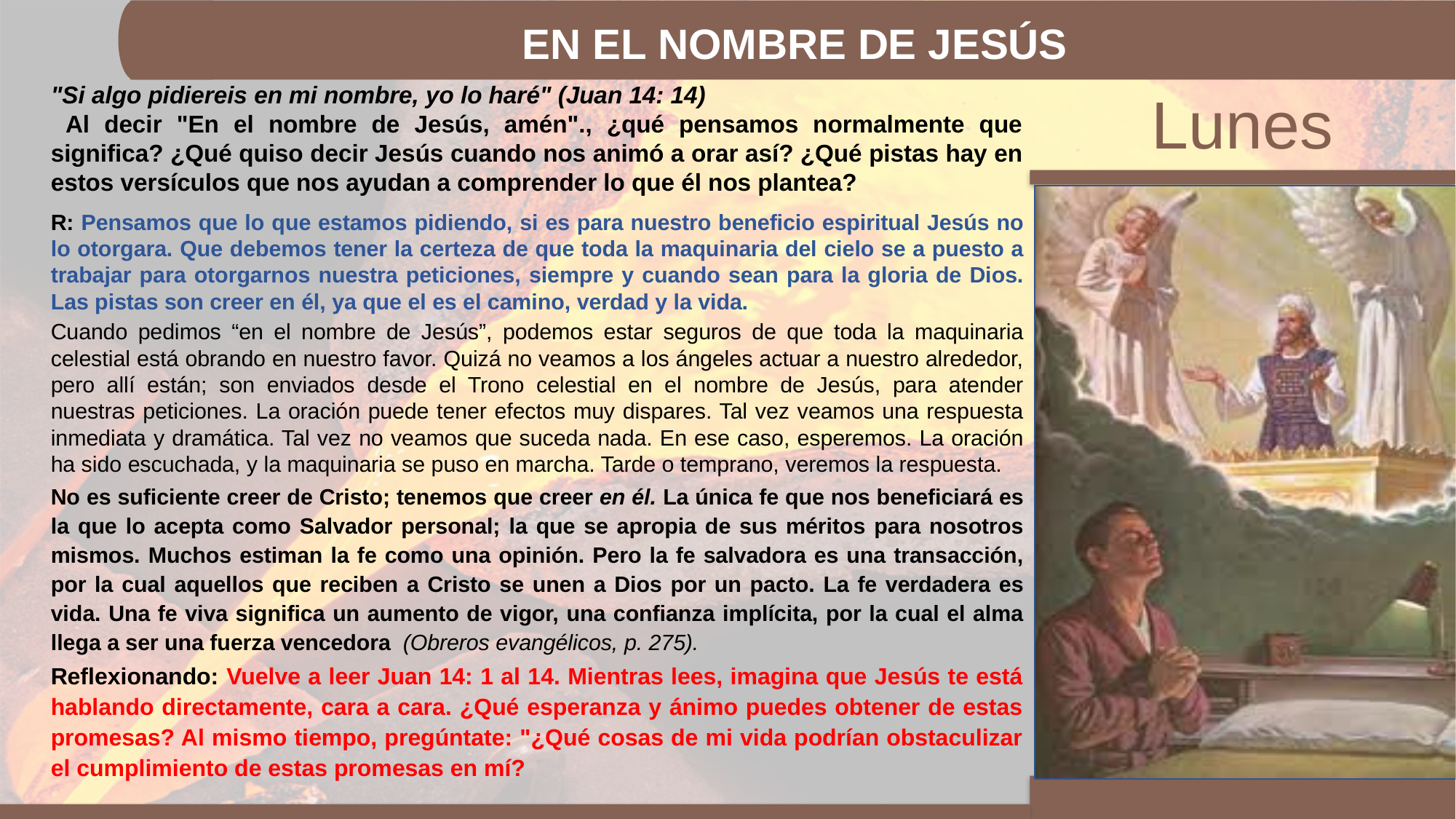

EN EL NOMBRE DE JESÚS
"Si algo pidiereis en mi nombre, yo lo haré" (Juan 14: 14)
 Al decir "En el nombre de Jesús, amén"., ¿qué pensamos normalmente que significa? ¿Qué quiso decir Jesús cuando nos animó a orar así? ¿Qué pistas hay en estos versículos que nos ayudan a comprender lo que él nos plantea?

R: Pensamos que lo que estamos pidiendo, si es para nuestro beneficio espiritual Jesús no lo otorgara. Que debemos tener la certeza de que toda la maquinaria del cielo se a puesto a trabajar para otorgarnos nuestra peticiones, siempre y cuando sean para la gloria de Dios. Las pistas son creer en él, ya que el es el camino, verdad y la vida.
Cuando pedimos “en el nombre de Jesús”, podemos estar seguros de que toda la maquinaria celestial está obrando en nuestro favor. Quizá no veamos a los ángeles actuar a nuestro alrededor, pero allí están; son enviados desde el Trono celestial en el nombre de Jesús, para atender nuestras peticiones. La oración puede tener efectos muy dispares. Tal vez veamos una respuesta inmediata y dramática. Tal vez no veamos que suceda nada. En ese caso, esperemos. La oración ha sido escuchada, y la maquinaria se puso en marcha. Tarde o temprano, veremos la respuesta.
No es suficiente creer de Cristo; tenemos que creer en él. La única fe que nos beneficiará es la que lo acepta como Salvador personal; la que se apropia de sus méritos para nosotros mismos. Muchos estiman la fe como una opinión. Pero la fe salvadora es una transacción, por la cual aquellos que reciben a Cristo se unen a Dios por un pacto. La fe verdadera es vida. Una fe viva significa un aumento de vigor, una confianza implícita, por la cual el alma llega a ser una fuerza vencedora  (Obreros evangélicos, p. 275).
Reflexionando: Vuelve a leer Juan 14: 1 al 14. Mientras lees, imagina que Jesús te está hablando directamente, cara a cara. ¿Qué esperanza y ánimo puedes obtener de estas promesas? Al mismo tiempo, pregúntate: "¿Qué cosas de mi vida podrían obstaculizar el cumplimiento de estas promesas en mí?